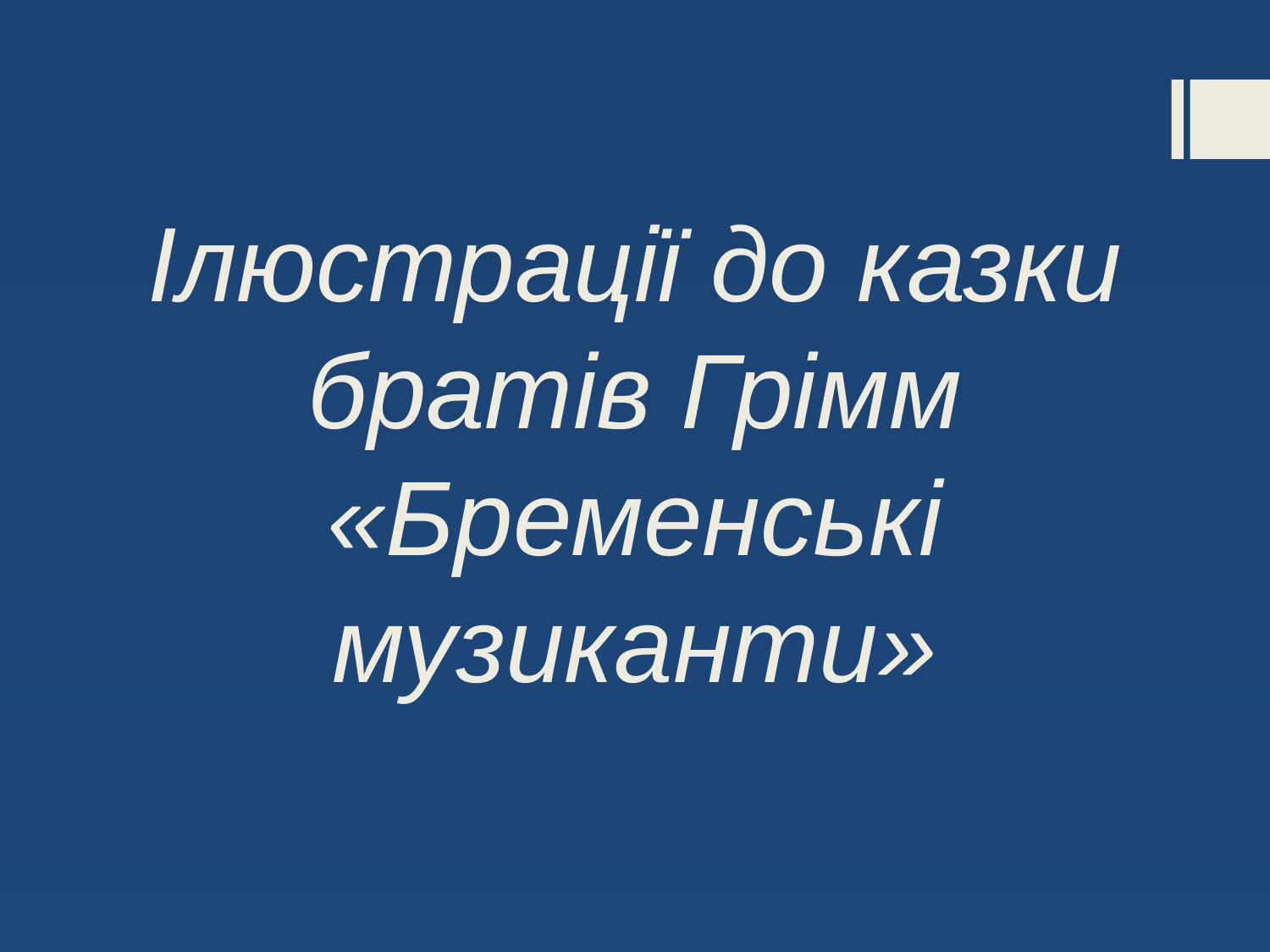

# Ілюстрації до казки братів Грімм «Бременські музиканти»